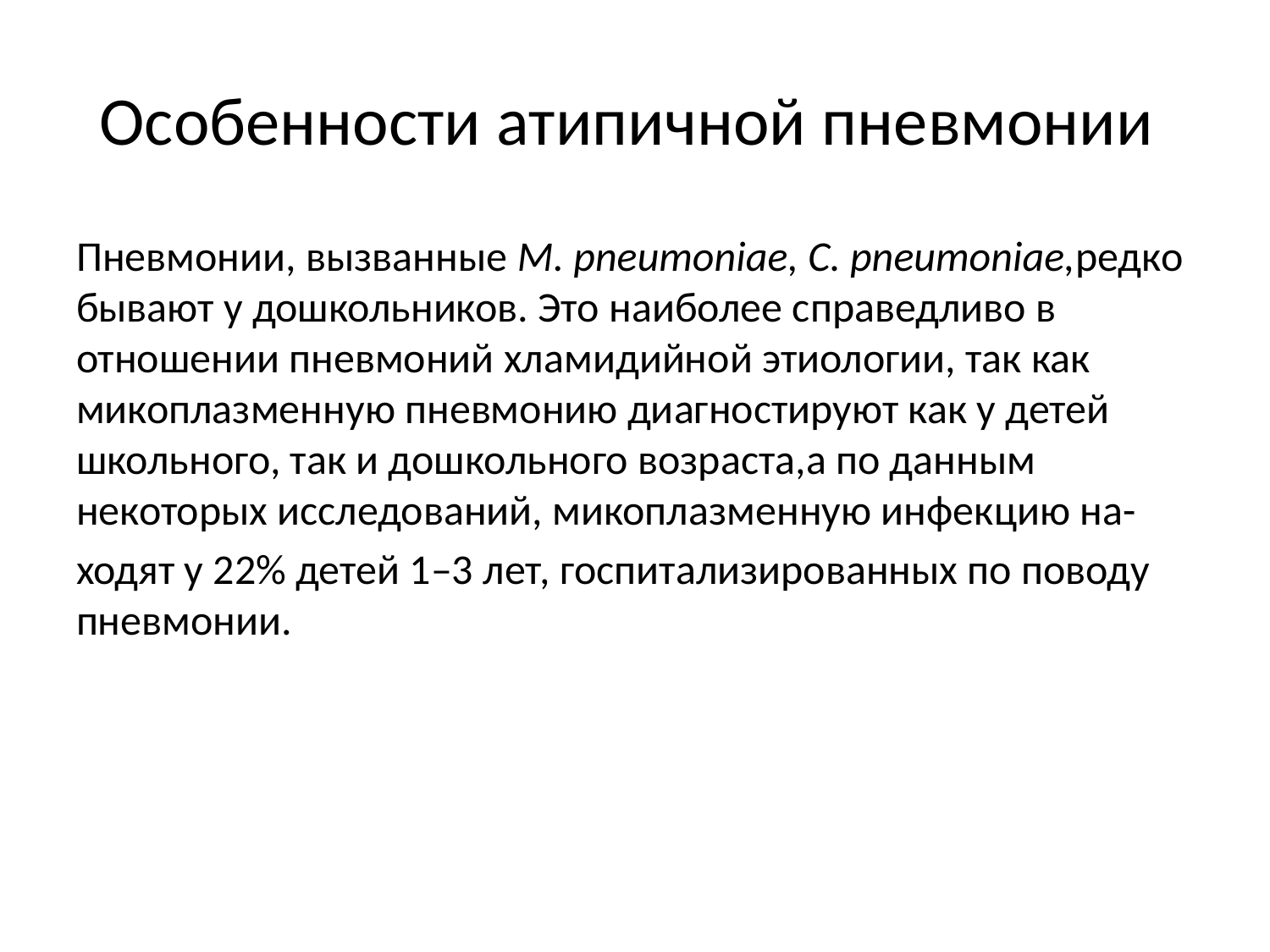

# Особенности атипичной пневмонии
Пневмонии, вызванные M. pneumoniae, C. pneumoniae,редко бывают у дошкольников. Это наиболее справедливо в отношении пневмоний хламидийной этиологии, так как микоплазменную пневмонию диагностируют как у детей школьного, так и дошкольного возраста,а по данным некоторых исследований, микоплазменную инфекцию на-
ходят у 22% детей 1–3 лет, госпитализированных по поводу пневмонии.